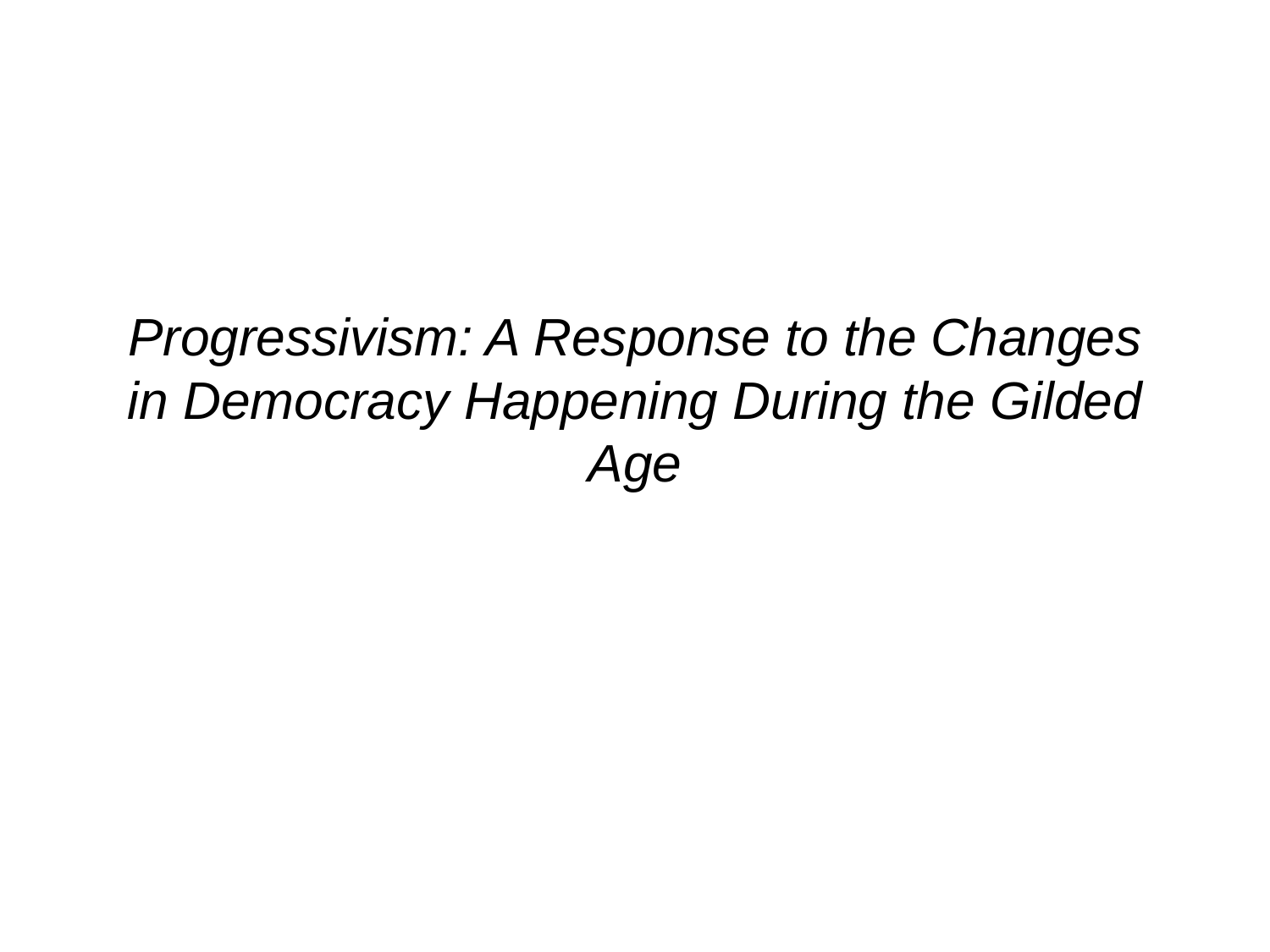

# Progressivism: A Response to the Changes in Democracy Happening During the Gilded Age